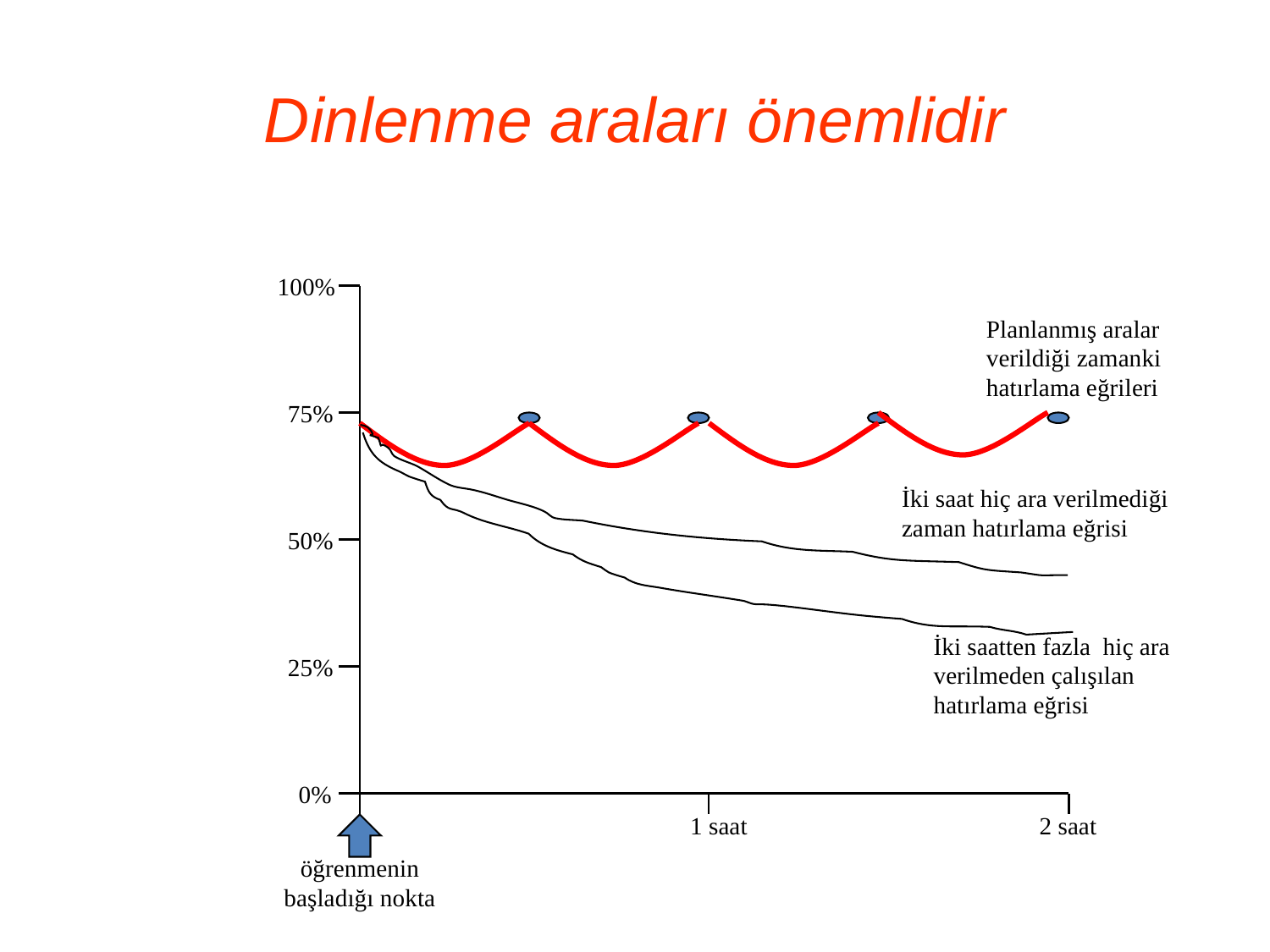

# Dinlenme araları önemlidir
100%
Planlanmış aralar verildiği zamanki hatırlama eğrileri
75%

İki saat hiç ara verilmediği zaman hatırlama eğrisi
50%
İki saatten fazla  hiç ara verilmeden çalışılan hatırlama eğrisi
25%
0%
1 saat
2 saat

öğrenmenin başladığı nokta